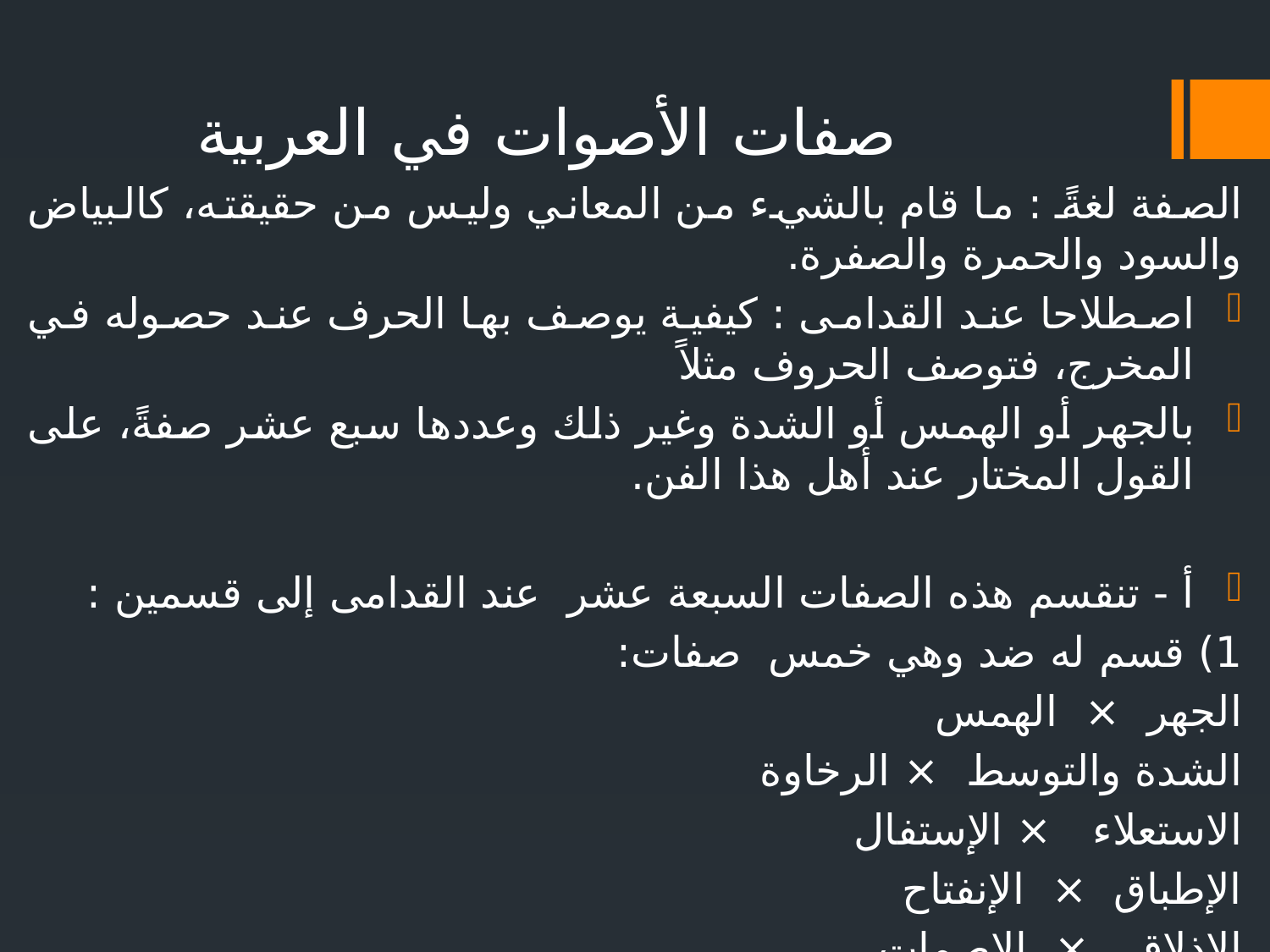

صفات الأصوات في العربية
الصفة لغةً : ما قام بالشيء من المعاني وليس من حقيقته، كالبياض والسود والحمرة والصفرة.
اصطلاحا عند القدامى : كيفية يوصف بها الحرف عند حصوله في المخرج، فتوصف الحروف مثلاً
بالجهر أو الهمس أو الشدة وغير ذلك وعددها سبع عشر صفةً، على القول المختار عند أهل هذا الفن.

أ - تنقسم هذه الصفات السبعة عشر  عند القدامى إلى قسمين :
1) قسم له ضد وهي خمس  صفات:
الجهر  ×  الهمس
الشدة والتوسط  × الرخاوة
الاستعلاء   × الإستفال
الإطباق  ×  الإنفتاح
الإذلاق   ×  الإصمات